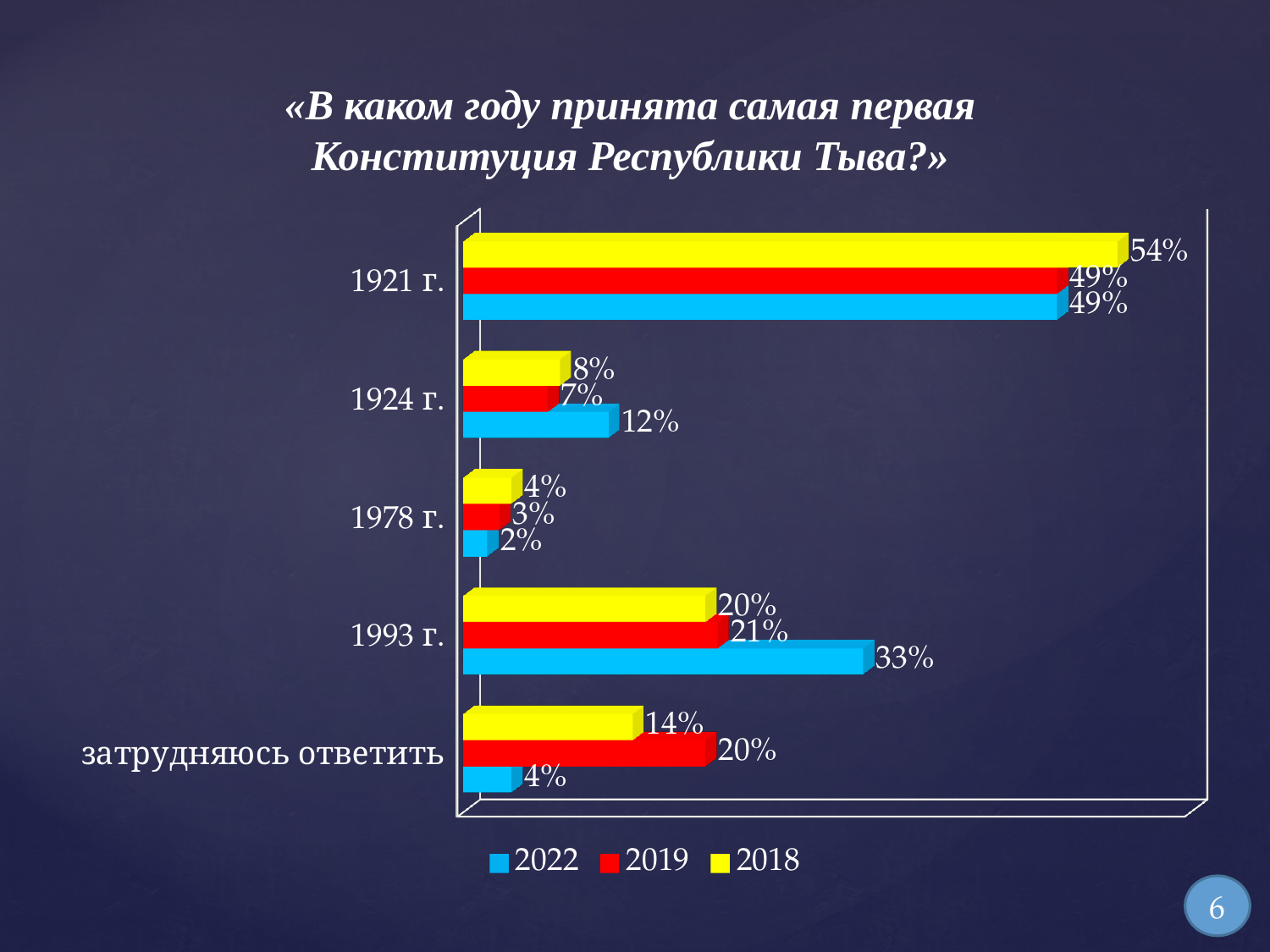

# «В каком году принята самая первая Конституция Республики Тыва?»

[unsupported chart]

[unsupported chart]

6